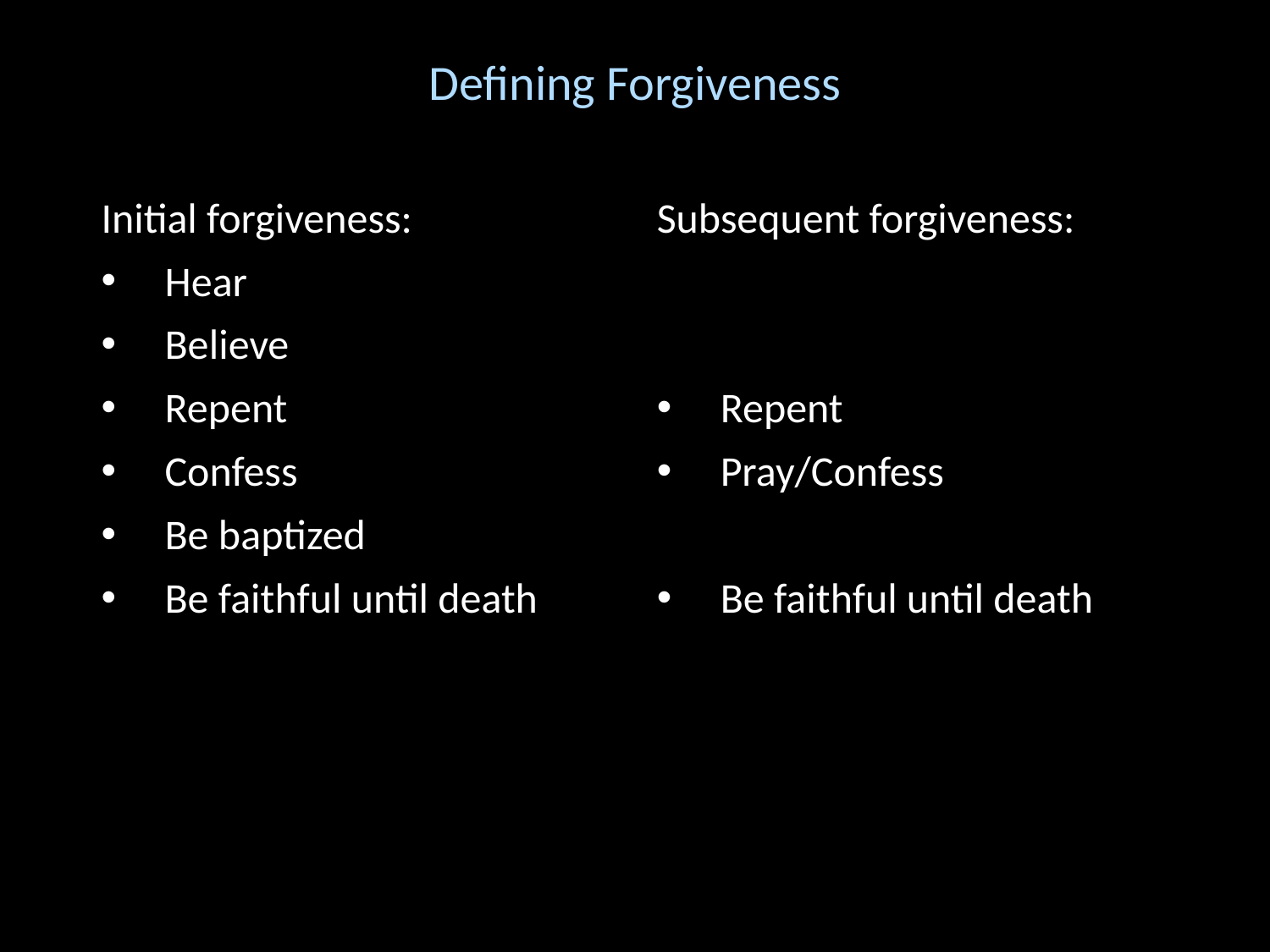

# Defining Forgiveness
Initial forgiveness:
Hear
Believe
Repent
Confess
Be baptized
Be faithful until death
Subsequent forgiveness:

Repent
Pray/Confess

Be faithful until death